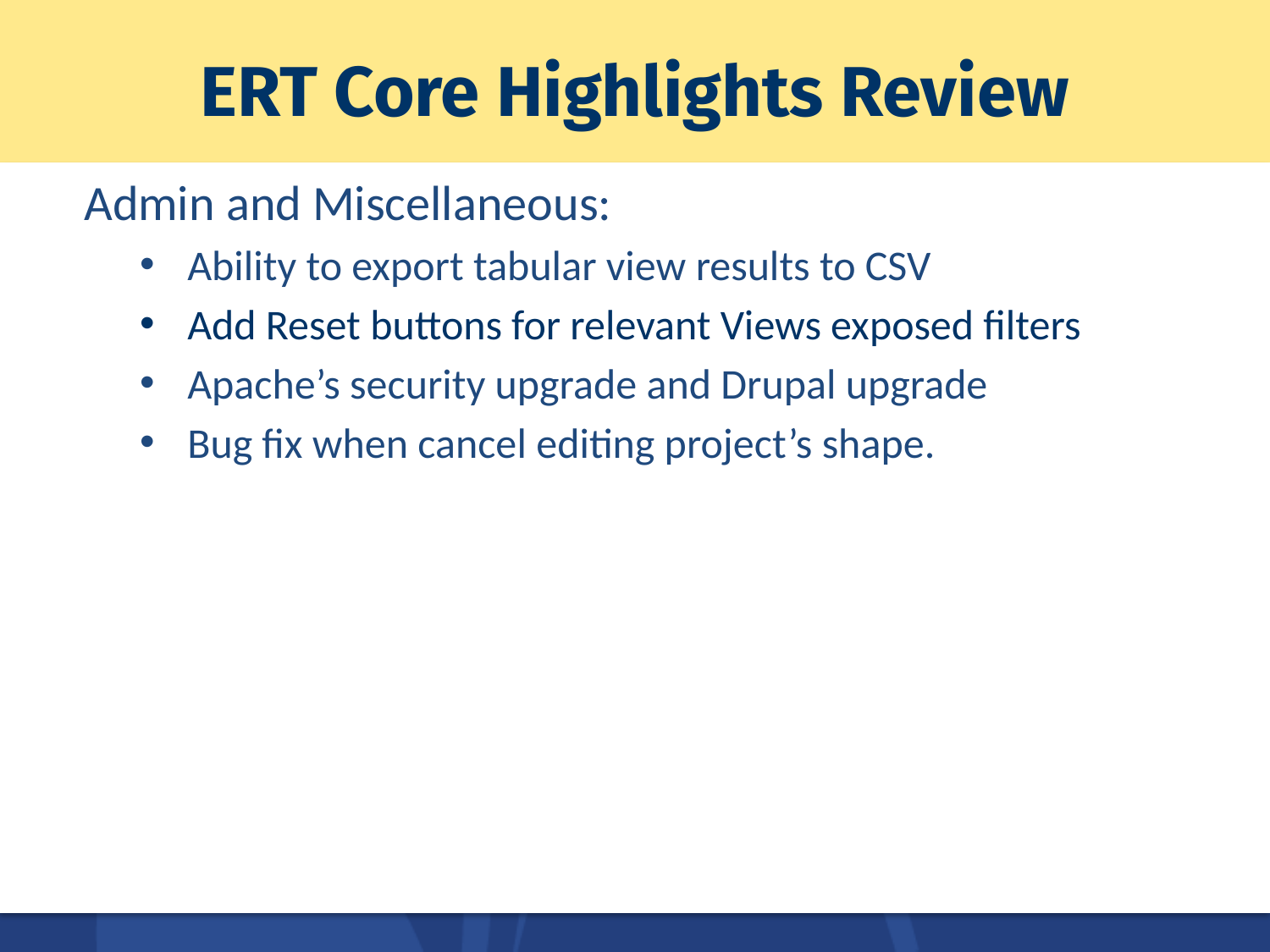

# ERT Core Highlights Review
Admin and Miscellaneous:
Ability to export tabular view results to CSV
Add Reset buttons for relevant Views exposed filters
Apache’s security upgrade and Drupal upgrade
Bug fix when cancel editing project’s shape.